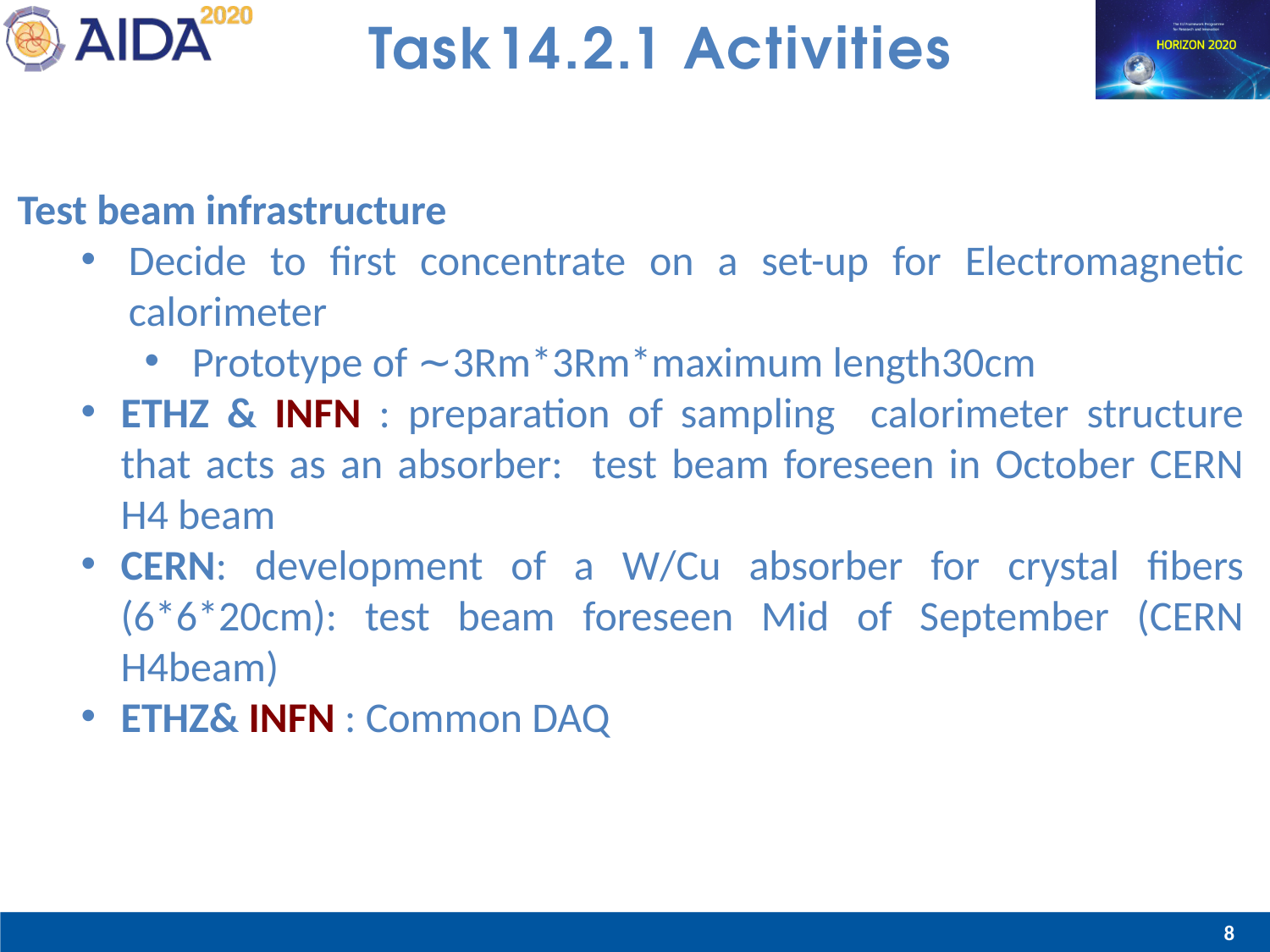

# Task14.2.1 Activities
Test beam infrastructure
Decide to first concentrate on a set-up for Electromagnetic calorimeter
Prototype of ∼3Rm*3Rm*maximum length30cm
ETHZ & INFN : preparation of sampling  calorimeter structure that acts as an absorber:  test beam foreseen in October CERN H4 beam
CERN: development of a W/Cu absorber for crystal fibers (6*6*20cm): test beam foreseen Mid of September (CERN H4beam)
ETHZ& INFN : Common DAQ
8